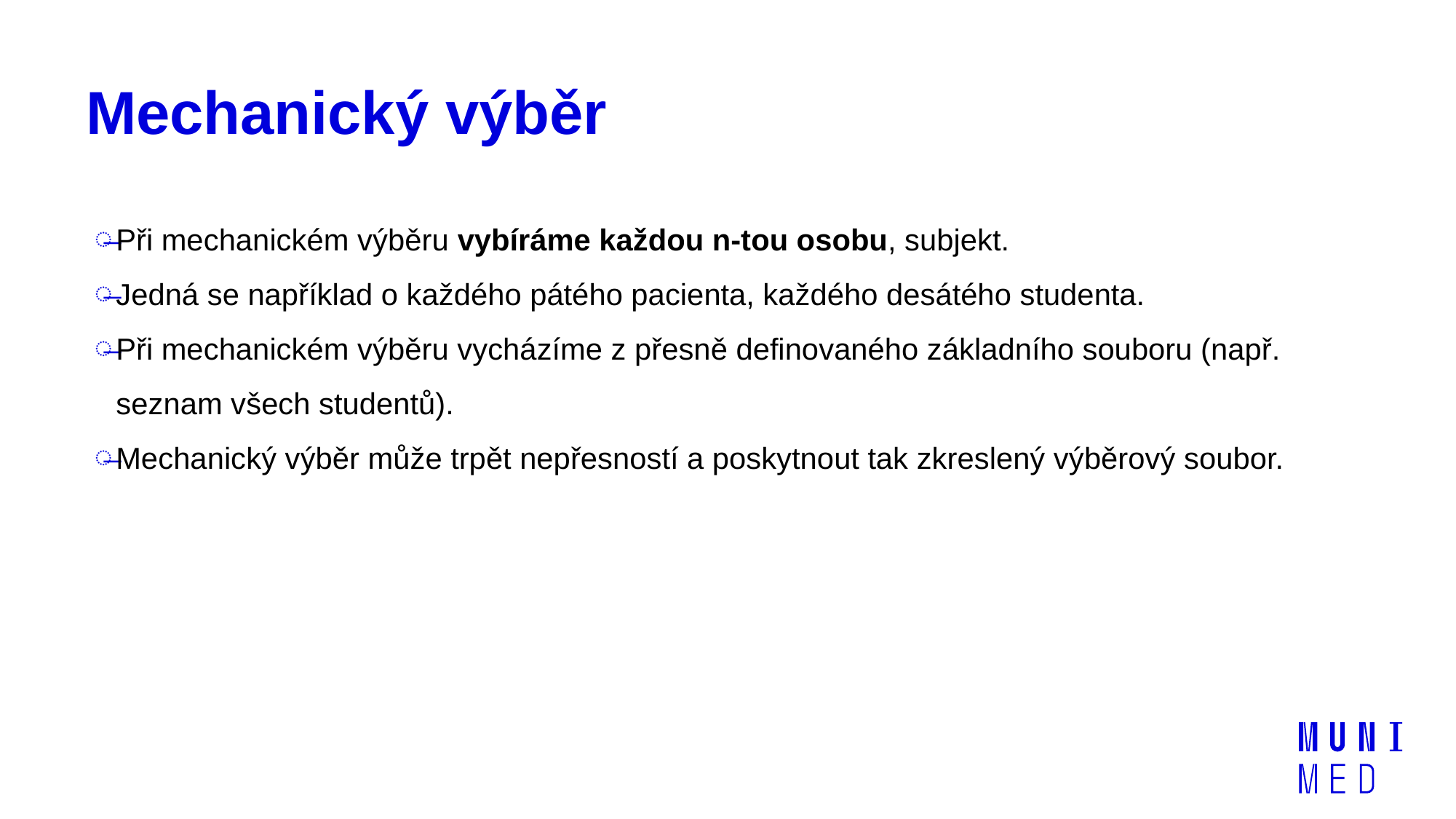

# Mechanický výběr
Při mechanickém výběru vybíráme každou n-tou osobu, subjekt.
Jedná se například o každého pátého pacienta, každého desátého studenta.
Při mechanickém výběru vycházíme z přesně definovaného základního souboru (např. seznam všech studentů).
Mechanický výběr může trpět nepřesností a poskytnout tak zkreslený výběrový soubor.